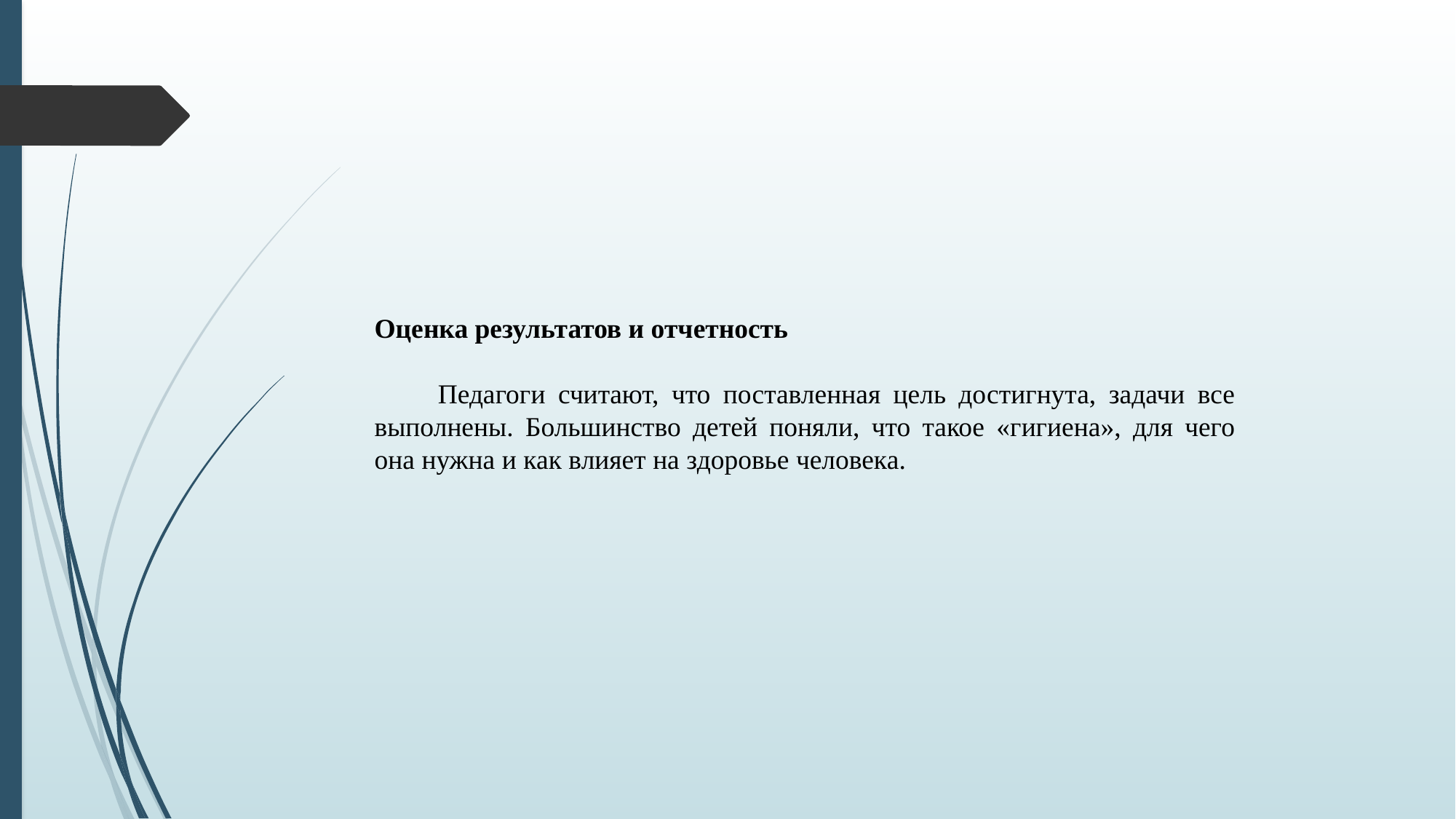

Оценка результатов и отчетность

     Педагоги считают, что поставленная цель достигнута, задачи все выполнены. Большинство детей поняли, что такое «гигиена», для чего она нужна и как влияет на здоровье человека.